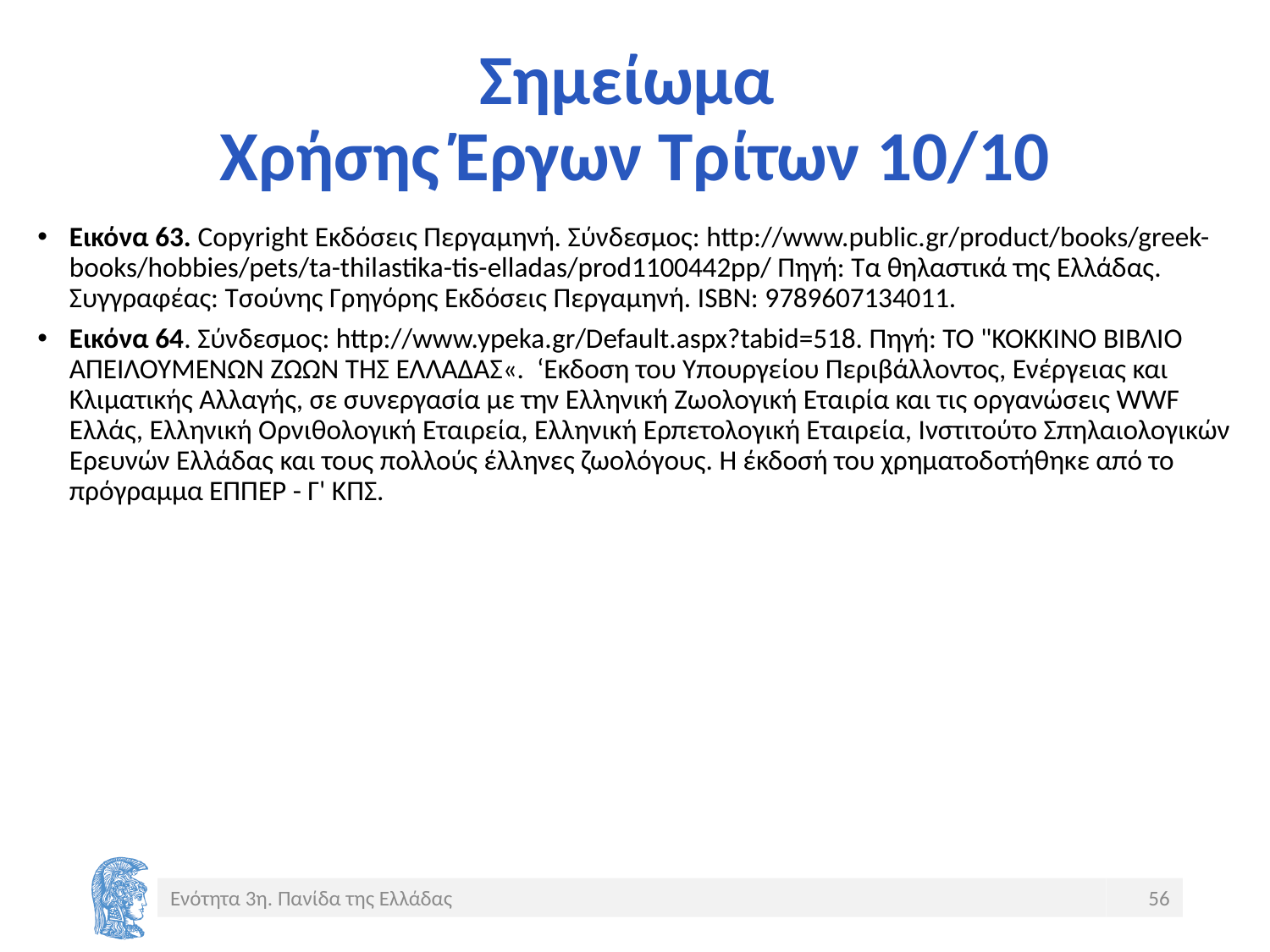

# Σημείωμα Χρήσης Έργων Τρίτων 10/10
Εικόνα 63. Copyright Εκδόσεις Περγαμηνή. Σύνδεσμος: http://www.public.gr/product/books/greek-books/hobbies/pets/ta-thilastika-tis-elladas/prod1100442pp/ Πηγή: Τα θηλαστικά της Ελλάδας. Συγγραφέας: Τσούνης Γρηγόρης Εκδόσεις Περγαμηνή. ISBN: 9789607134011.
Εικόνα 64. Σύνδεσμος: http://www.ypeka.gr/Default.aspx?tabid=518. Πηγή: ΤΟ "ΚΟΚΚΙΝΟ ΒΙΒΛΙΟ ΑΠΕΙΛΟΥΜΕΝΩΝ ΖΩΩΝ ΤΗΣ ΕΛΛΑΔΑΣ«.  ‘Εκδοση του Υπουργείου Περιβάλλοντος, Ενέργειας και Κλιματικής Αλλαγής, σε συνεργασία με την Ελληνική Ζωολογική Εταιρία και τις οργανώσεις WWF Ελλάς, Ελληνική Ορνιθολογική Εταιρεία, Ελληνική Ερπετολογική Εταιρεία, Ινστιτούτο Σπηλαιολογικών Ερευνών Ελλάδας και τους πολλούς έλληνες ζωολόγους. Η έκδοσή του χρηματοδοτήθηκε από το πρόγραμμα ΕΠΠΕΡ - Γ' ΚΠΣ.

Ενότητα 3η. Πανίδα της Ελλάδας
56